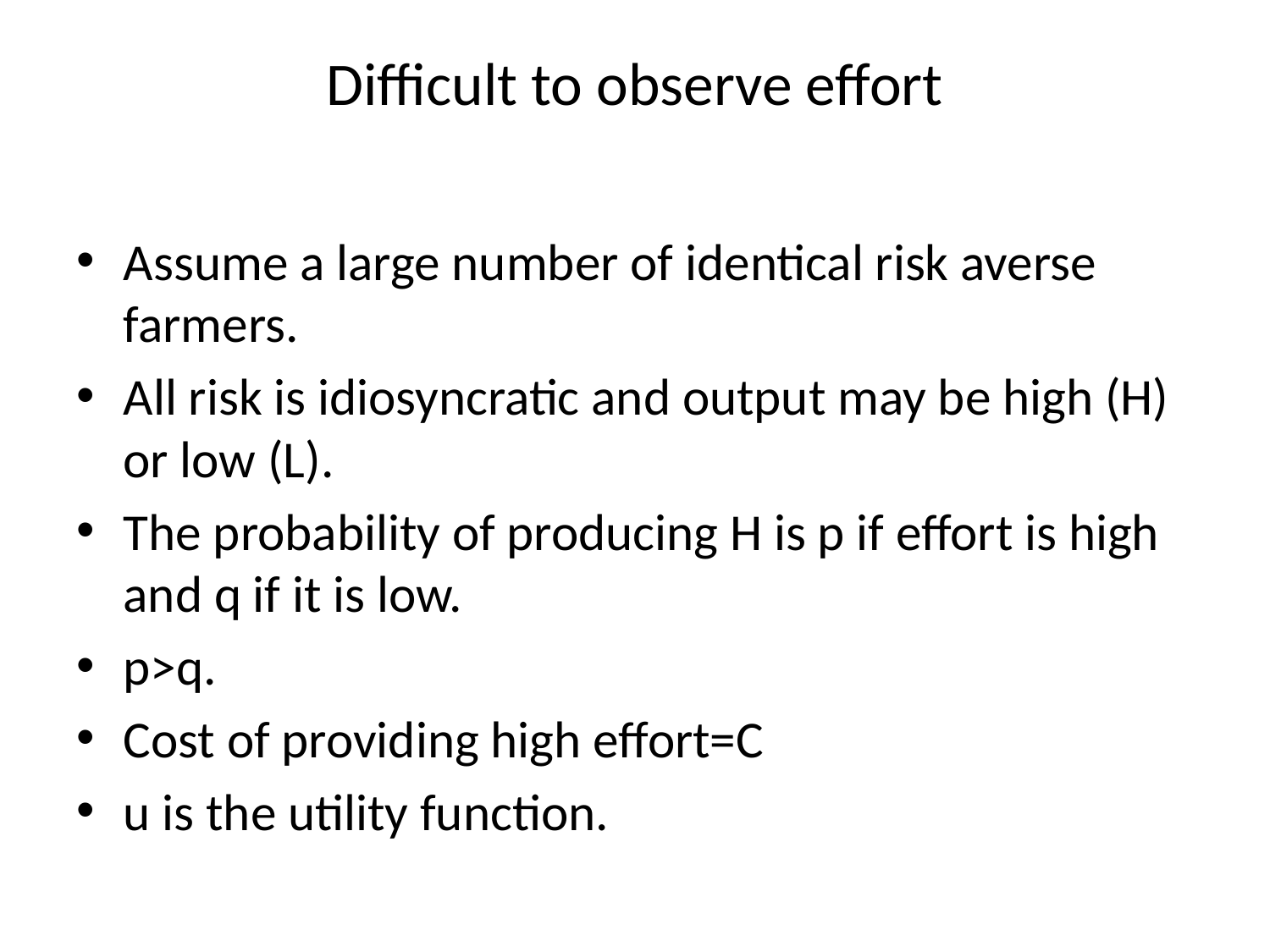

# Difficult to observe effort
Assume a large number of identical risk averse farmers.
All risk is idiosyncratic and output may be high (H) or low (L).
The probability of producing H is p if effort is high and q if it is low.
p>q.
Cost of providing high effort=C
u is the utility function.